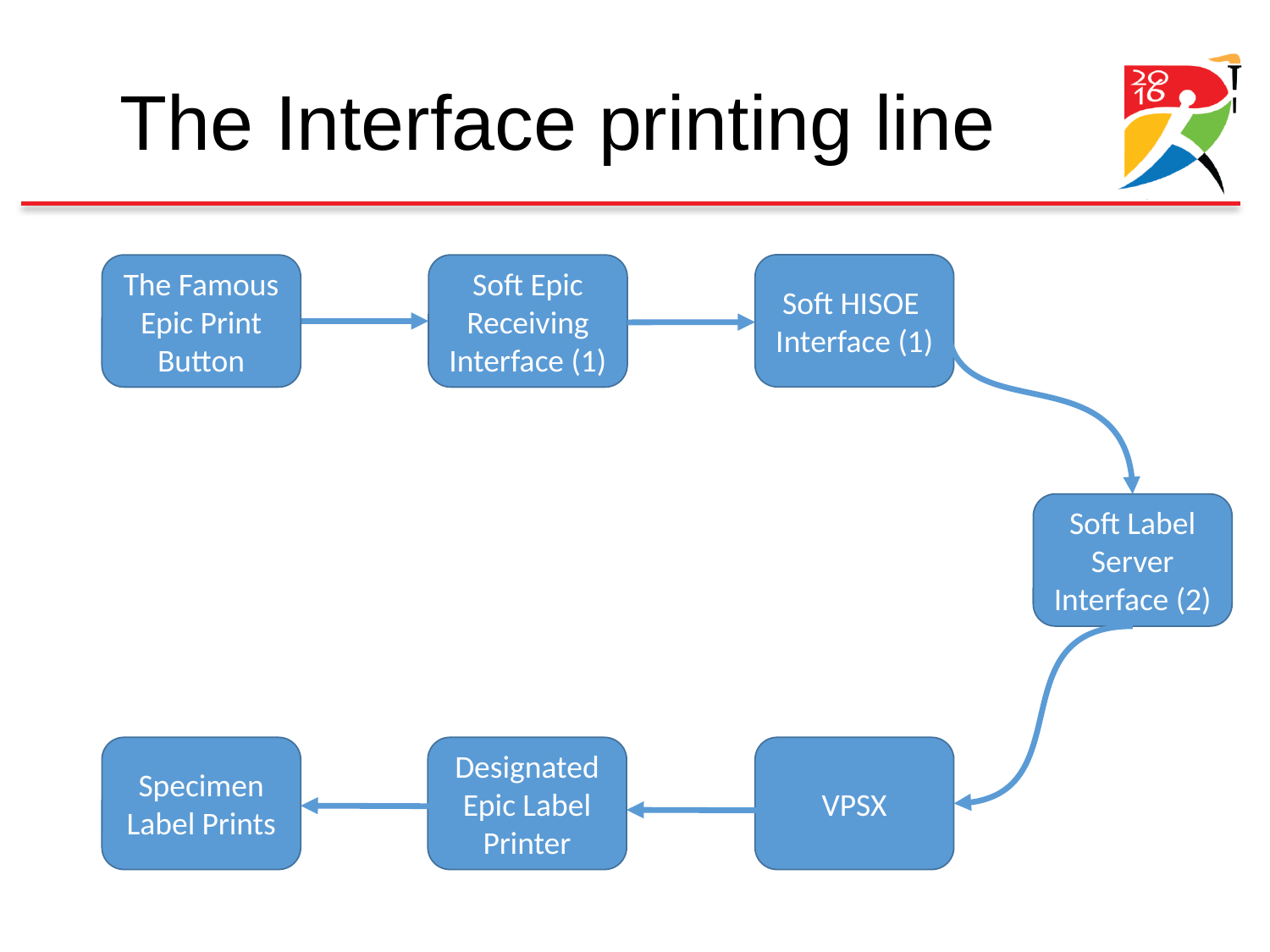

The Interface printing line
Soft HISOE
Interface (1)
The Famous Epic Print Button
Soft Epic Receiving Interface (1)
Soft Label Server Interface (2)
Specimen Label Prints
Designated Epic Label Printer
VPSX